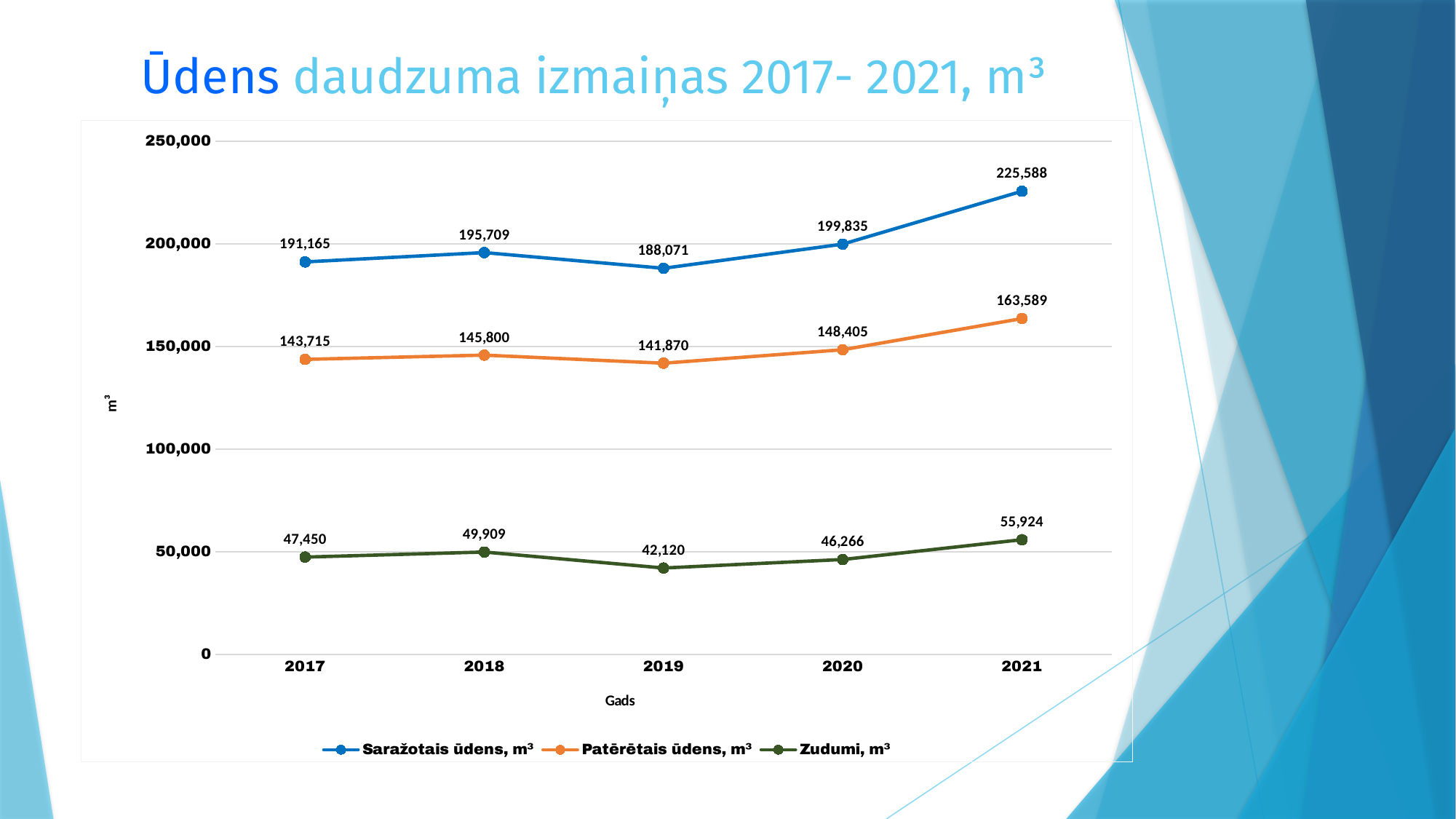

# Ūdens daudzuma izmaiņas 2017- 2021, m³

### Chart

| Category | Saražotais ūdens, m³ | Patērētais ūdens, m³ | Zudumi, m³ |
|---|---|---|---|
| 2017 | 191165.0 | 143715.0 | 47450.0 |
| 2018 | 195709.0 | 145800.0 | 49909.0 |
| 2019 | 188071.0 | 141870.0 | 42120.0 |
| 2020 | 199835.0 | 148405.0 | 46266.0 |
| 2021 | 225588.0 | 163589.0 | 55924.0 |